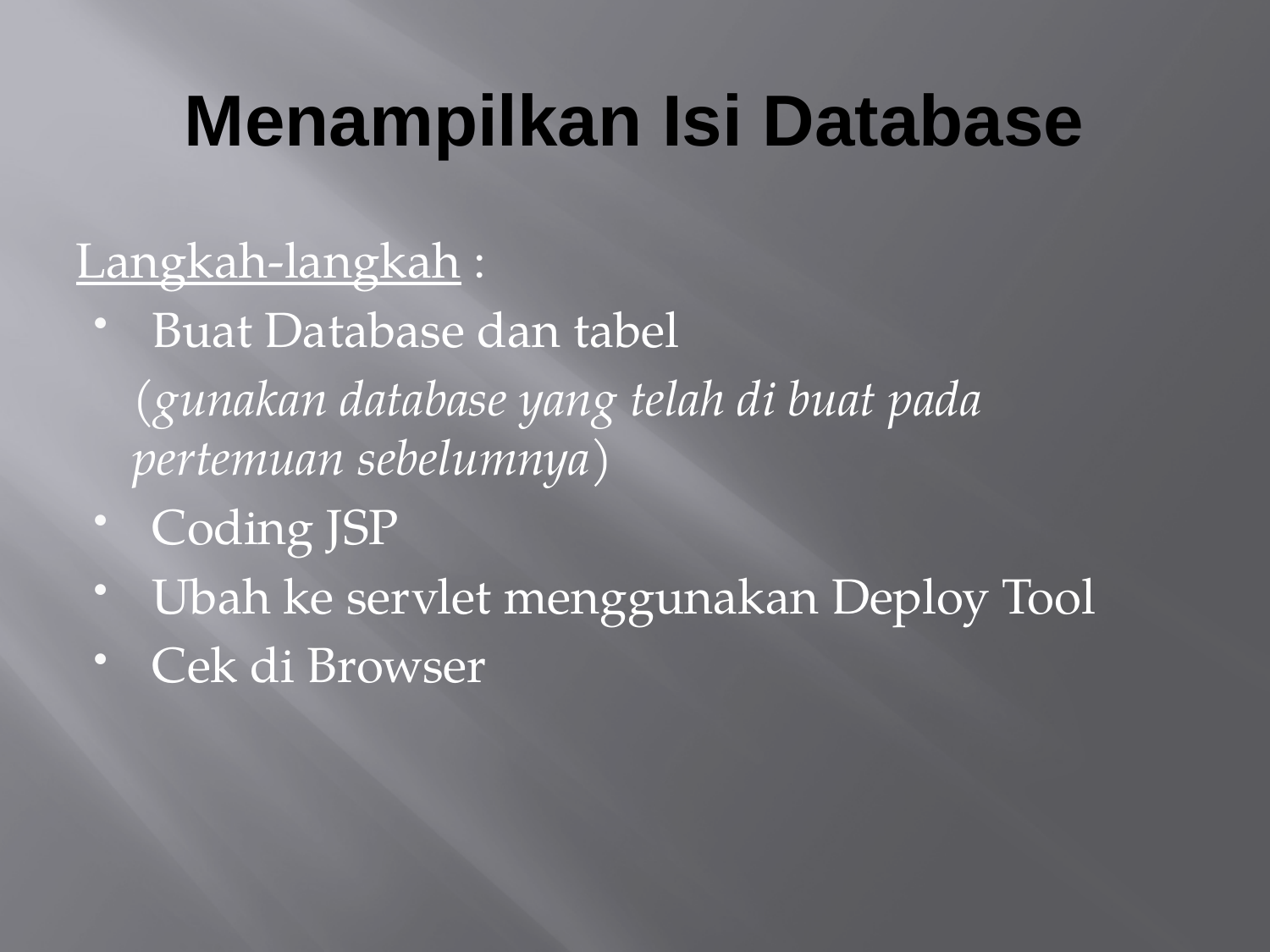

# Menampilkan Isi Database
Langkah-langkah :
Buat Database dan tabel
(gunakan database yang telah di buat pada pertemuan sebelumnya)
Coding JSP
Ubah ke servlet menggunakan Deploy Tool
Cek di Browser